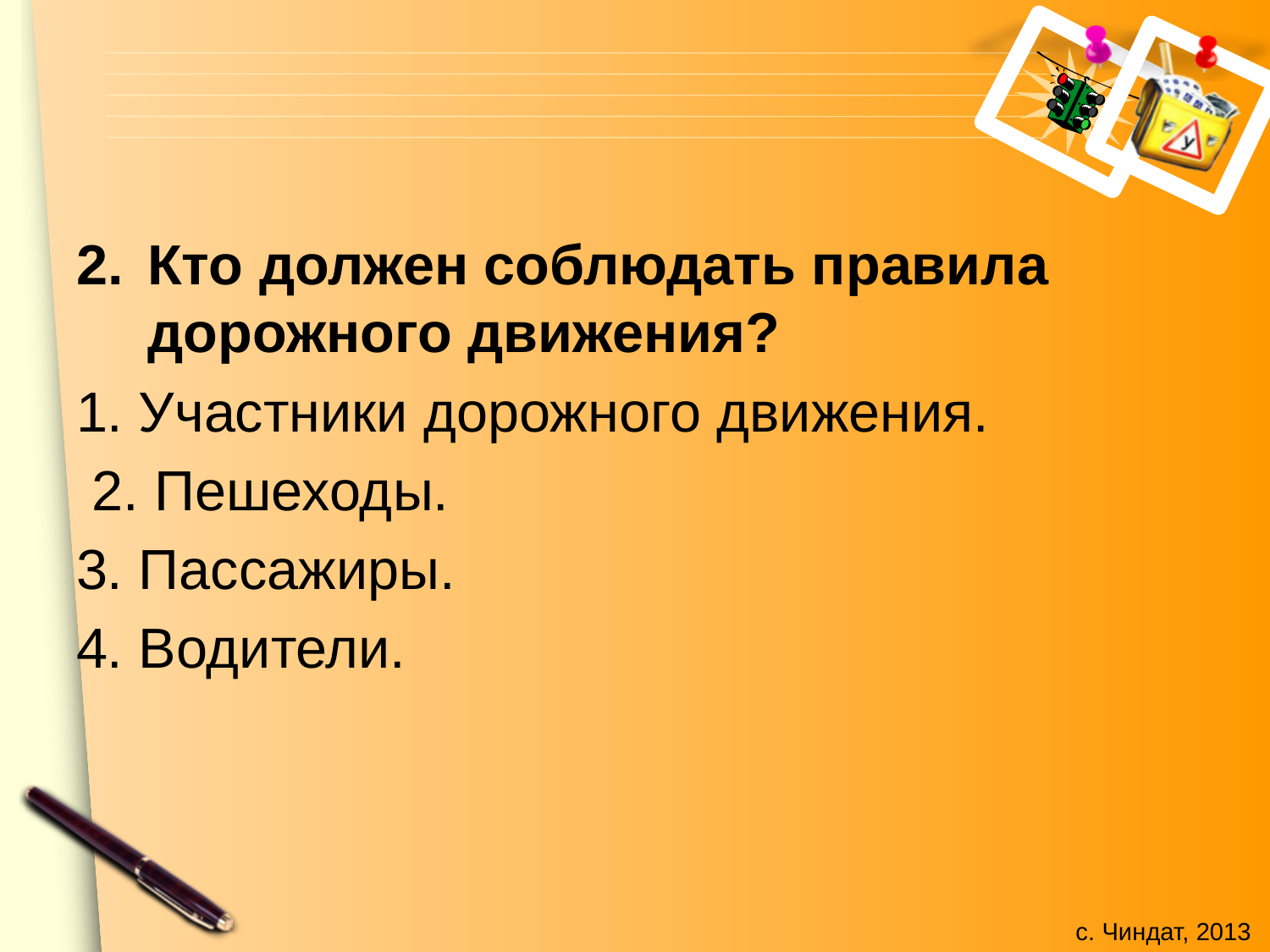

Кто должен соблюдать правила дорожного движения?
1. Участники дорожного движения.
 2. Пешеходы.
3. Пассажиры.
4. Водители.